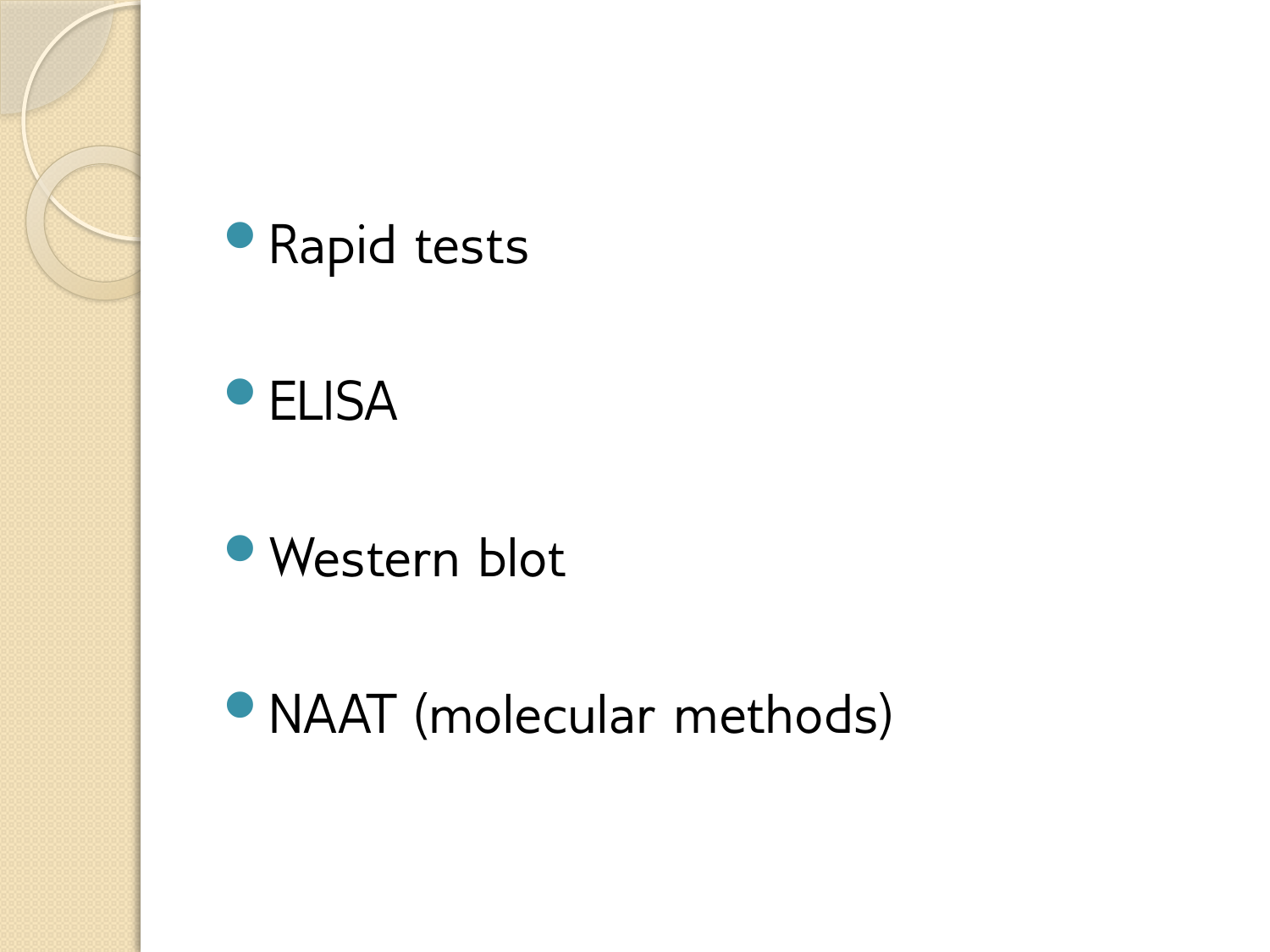

#
Rapid tests

ELISA

Western blot

NAAT (molecular methods)